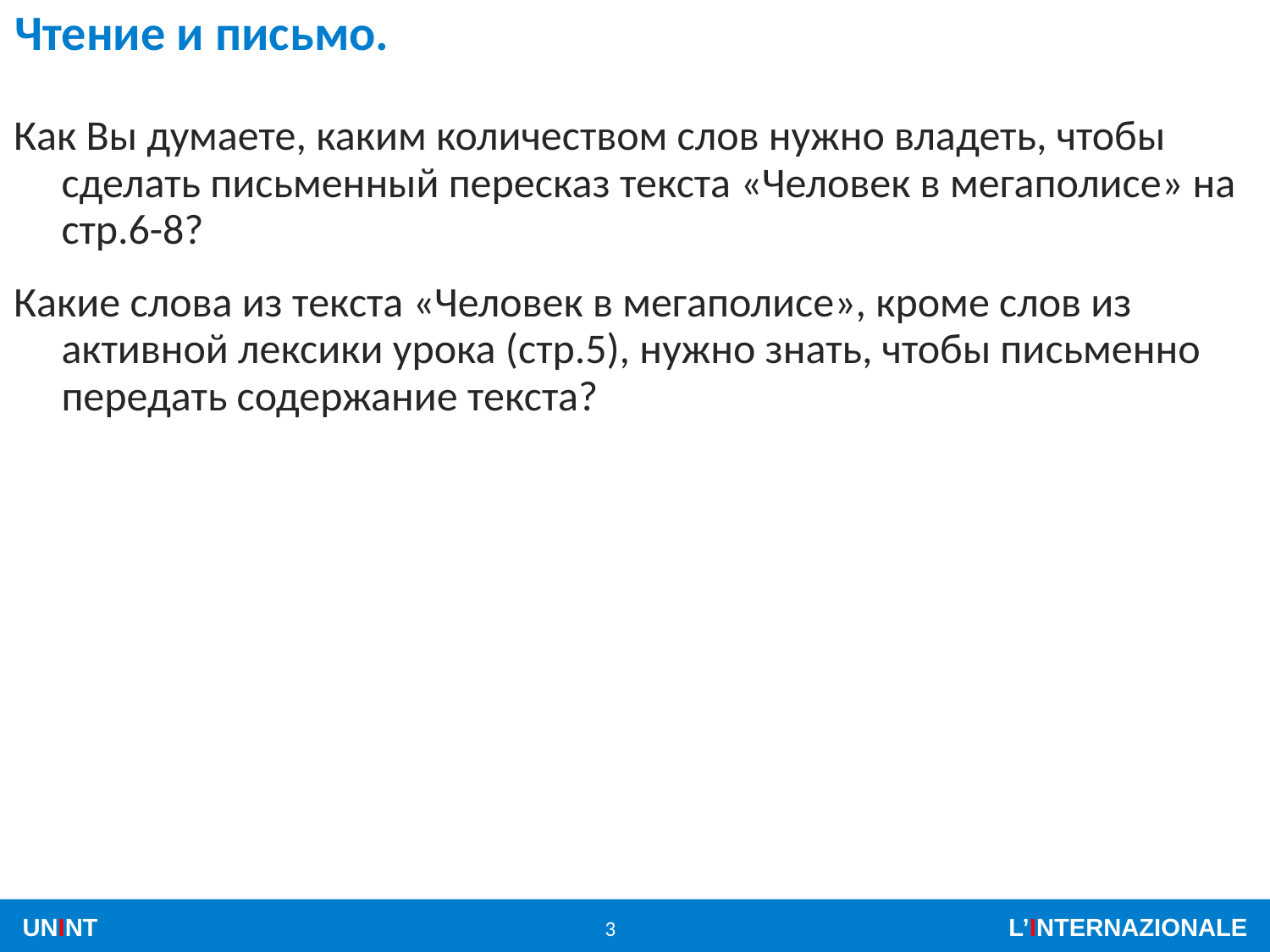

# Чтение и письмо.
Как Вы думаете, каким количеством слов нужно владеть, чтобы сделать письменный пересказ текста «Человек в мегаполисе» на стр.6-8?
Какие слова из текста «Человек в мегаполисе», кроме слов из активной лексики урока (стр.5), нужно знать, чтобы письменно передать содержание текста?

3